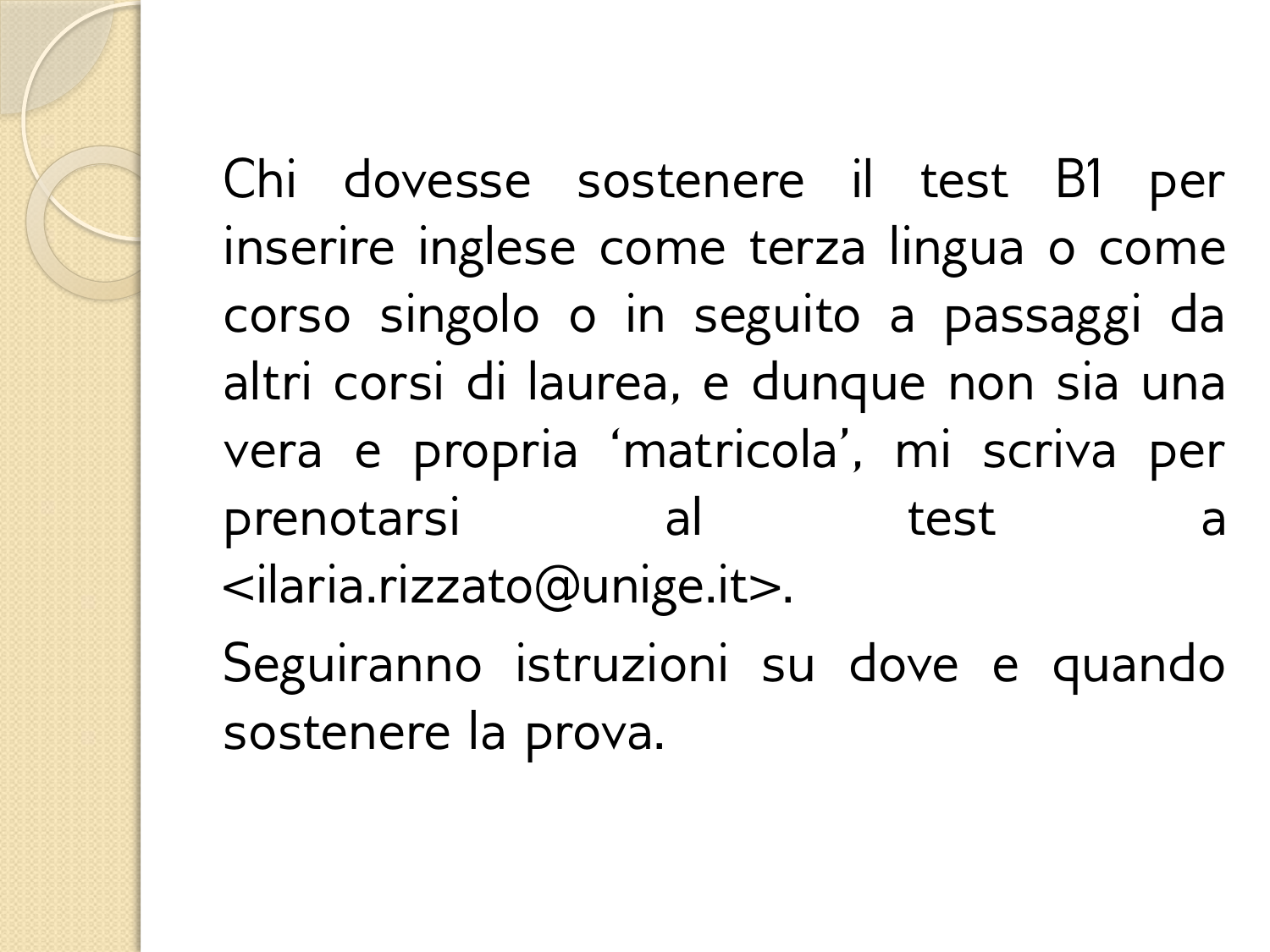

Chi dovesse sostenere il test B1 per inserire inglese come terza lingua o come corso singolo o in seguito a passaggi da altri corsi di laurea, e dunque non sia una vera e propria ‘matricola’, mi scriva per prenotarsi al test a <ilaria.rizzato@unige.it>.
Seguiranno istruzioni su dove e quando sostenere la prova.